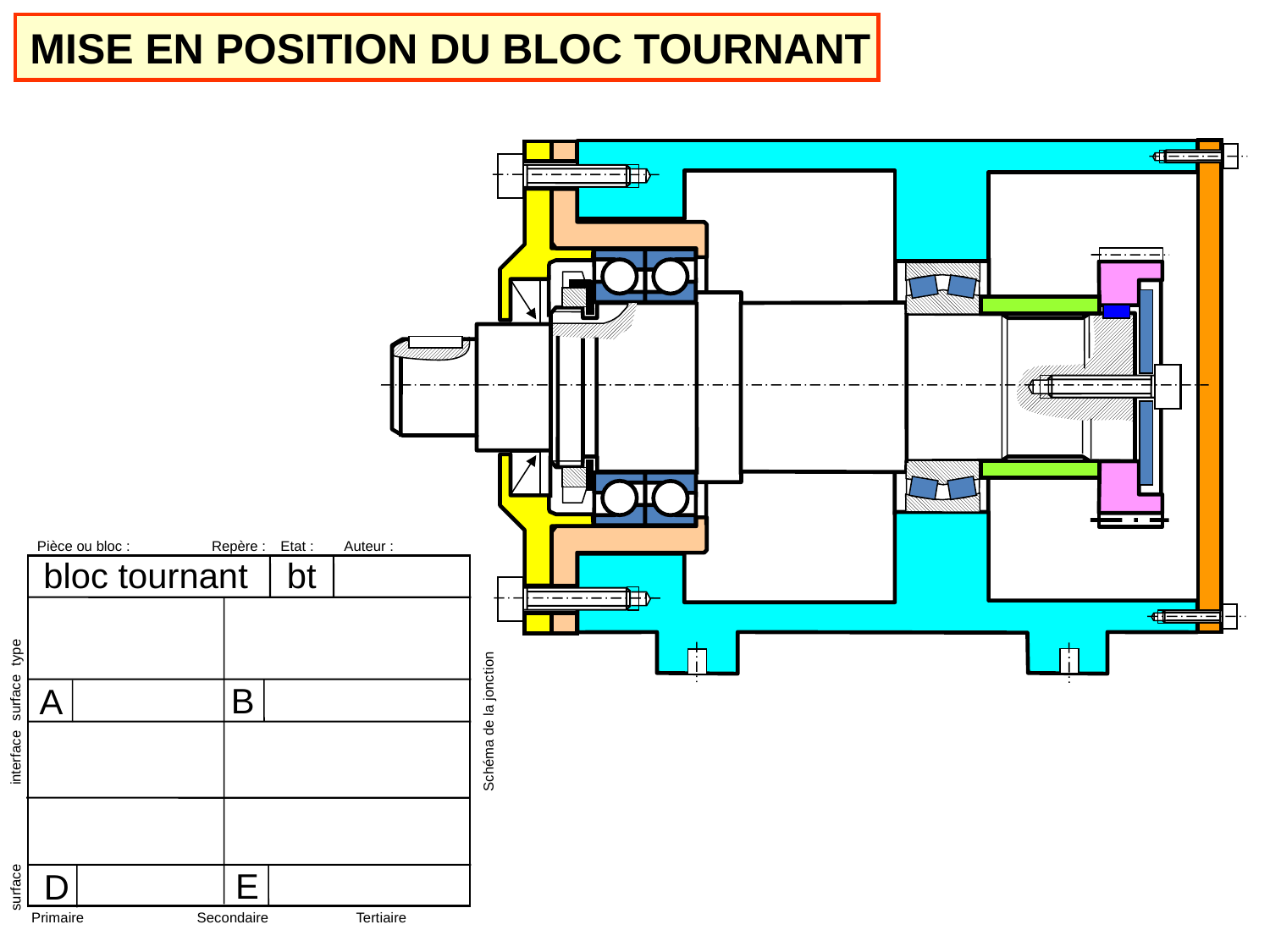

MISE EN POSITION DU BLOC TOURNANT

Pièce ou bloc :
Repère :
Etat :
Auteur :

bloc tournant    bt

type

B
A

surface

Schéma de la jonction

interface

E
D

surface
Primaire
Secondaire
Tertiaire